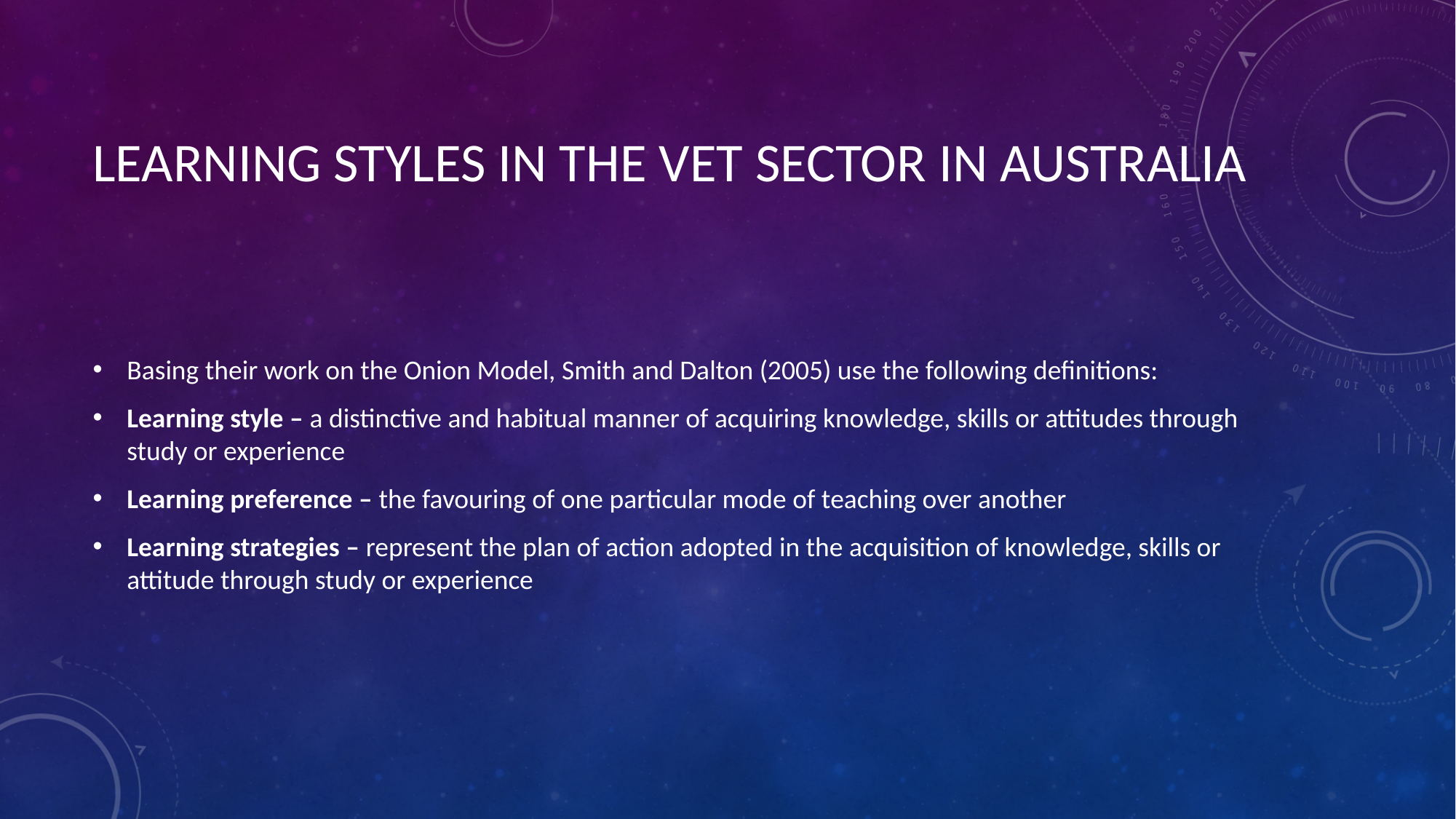

# Learning styles in the VET sector in Australia
Basing their work on the Onion Model, Smith and Dalton (2005) use the following definitions:
Learning style – a distinctive and habitual manner of acquiring knowledge, skills or attitudes through study or experience
Learning preference – the favouring of one particular mode of teaching over another
Learning strategies – represent the plan of action adopted in the acquisition of knowledge, skills or attitude through study or experience